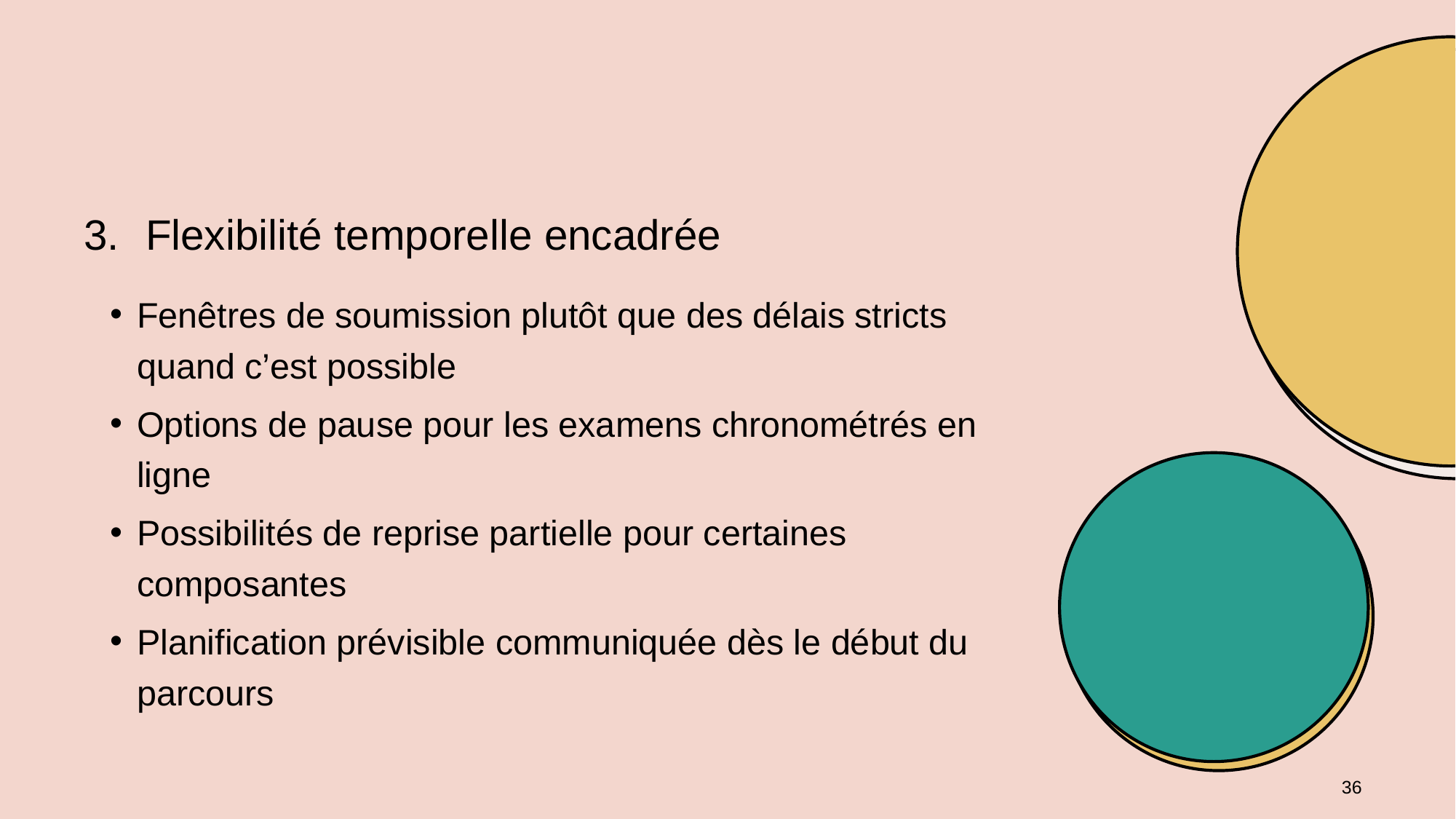

# Flexibilité temporelle encadrée
Fenêtres de soumission plutôt que des délais stricts quand c’est possible
Options de pause pour les examens chronométrés en ligne
Possibilités de reprise partielle pour certaines composantes
Planification prévisible communiquée dès le début du parcours

36